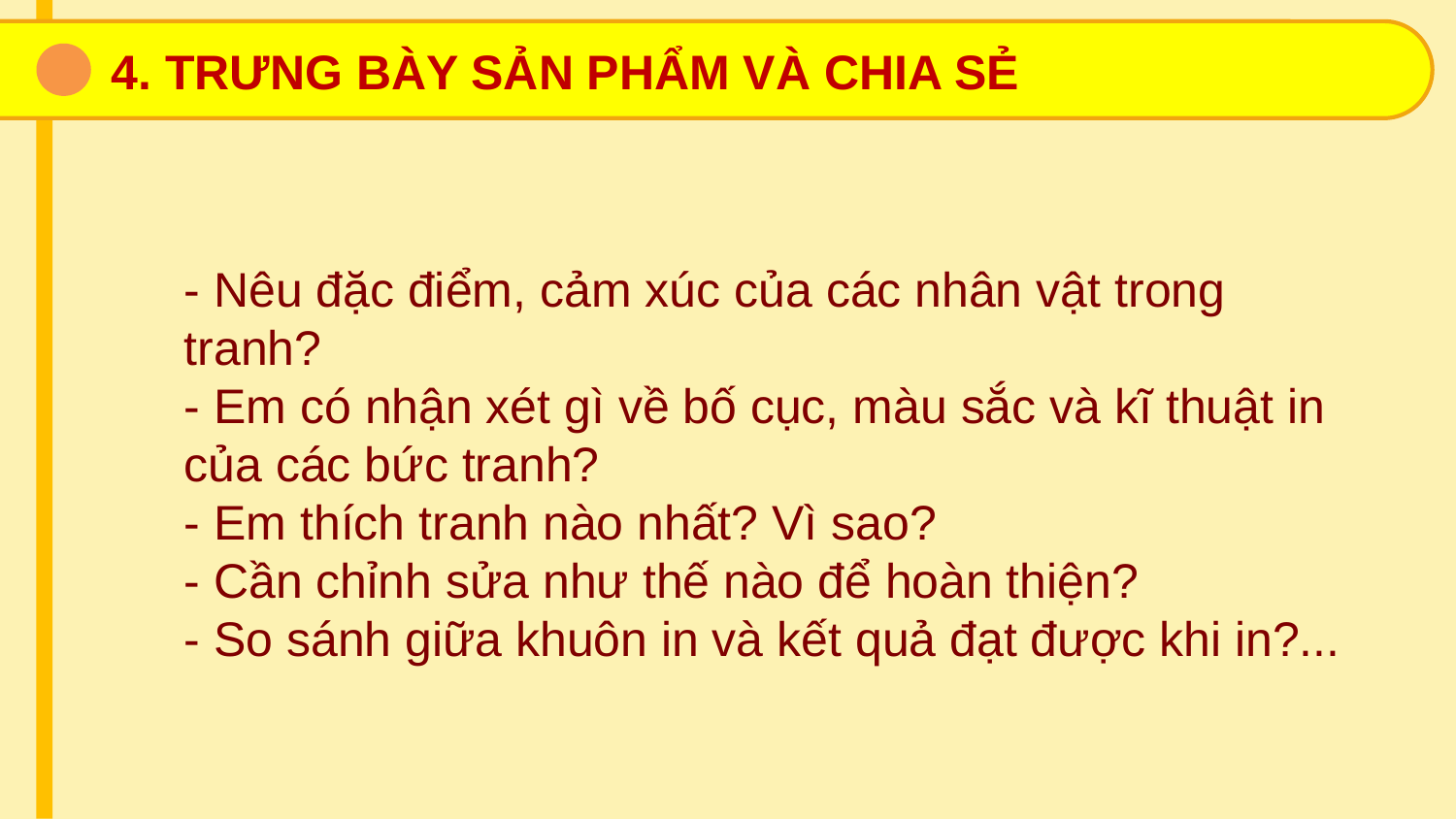

4. TRƯNG BÀY SẢN PHẨM VÀ CHIA SẺ

- Nêu đặc điểm, cảm xúc của các nhân vật trong tranh?
- Em có nhận xét gì về bố cục, màu sắc và kĩ thuật in của các bức tranh?
- Em thích tranh nào nhất? Vì sao?
- Cần chỉnh sửa như thế nào để hoàn thiện?
- So sánh giữa khuôn in và kết quả đạt được khi in?...